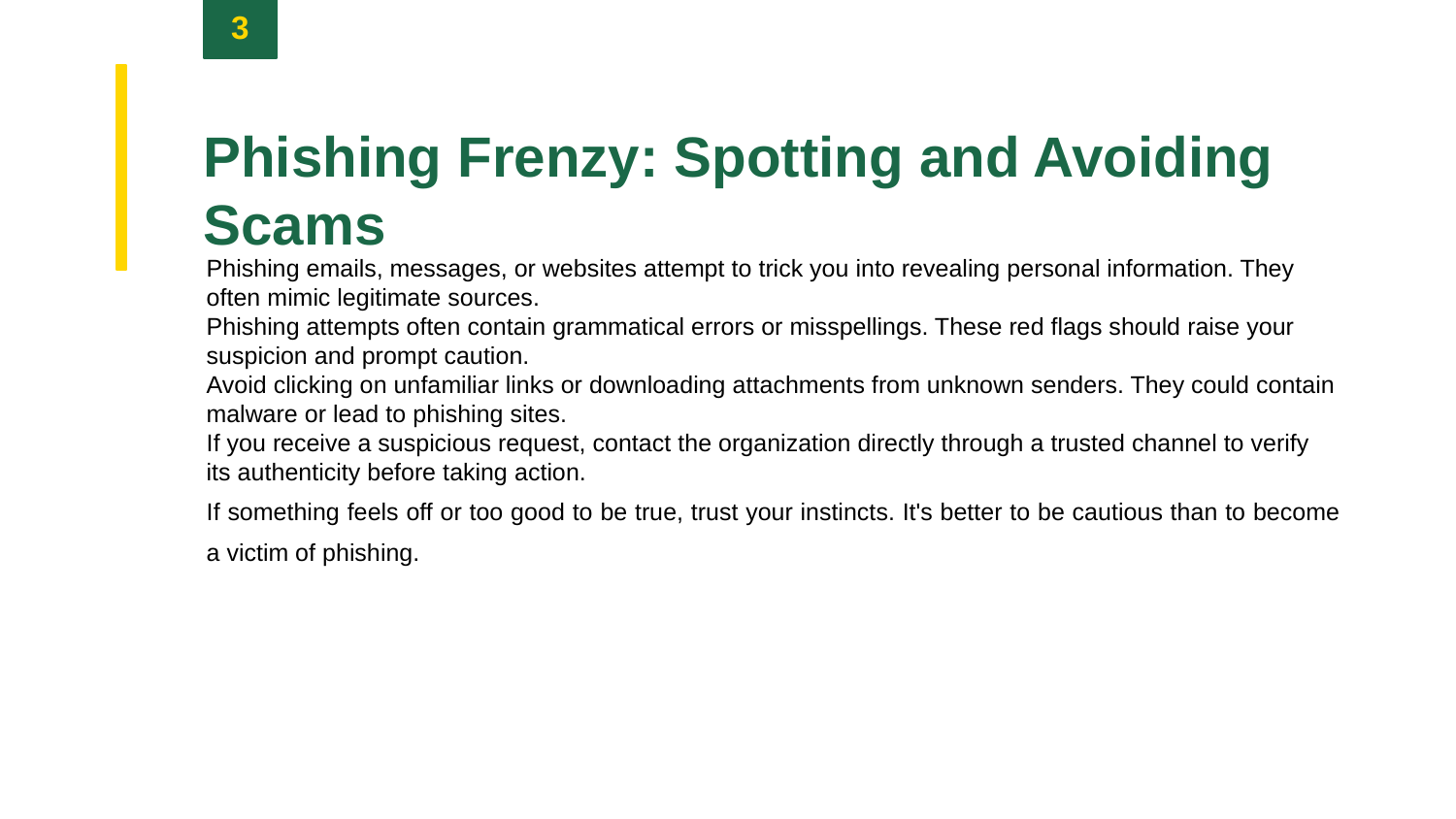

3

Phishing Frenzy: Spotting and Avoiding Scams
Phishing emails, messages, or websites attempt to trick you into revealing personal information. They often mimic legitimate sources.
Phishing attempts often contain grammatical errors or misspellings. These red flags should raise your suspicion and prompt caution.
Avoid clicking on unfamiliar links or downloading attachments from unknown senders. They could contain malware or lead to phishing sites.
If you receive a suspicious request, contact the organization directly through a trusted channel to verify its authenticity before taking action.
If something feels off or too good to be true, trust your instincts. It's better to be cautious than to become a victim of phishing.